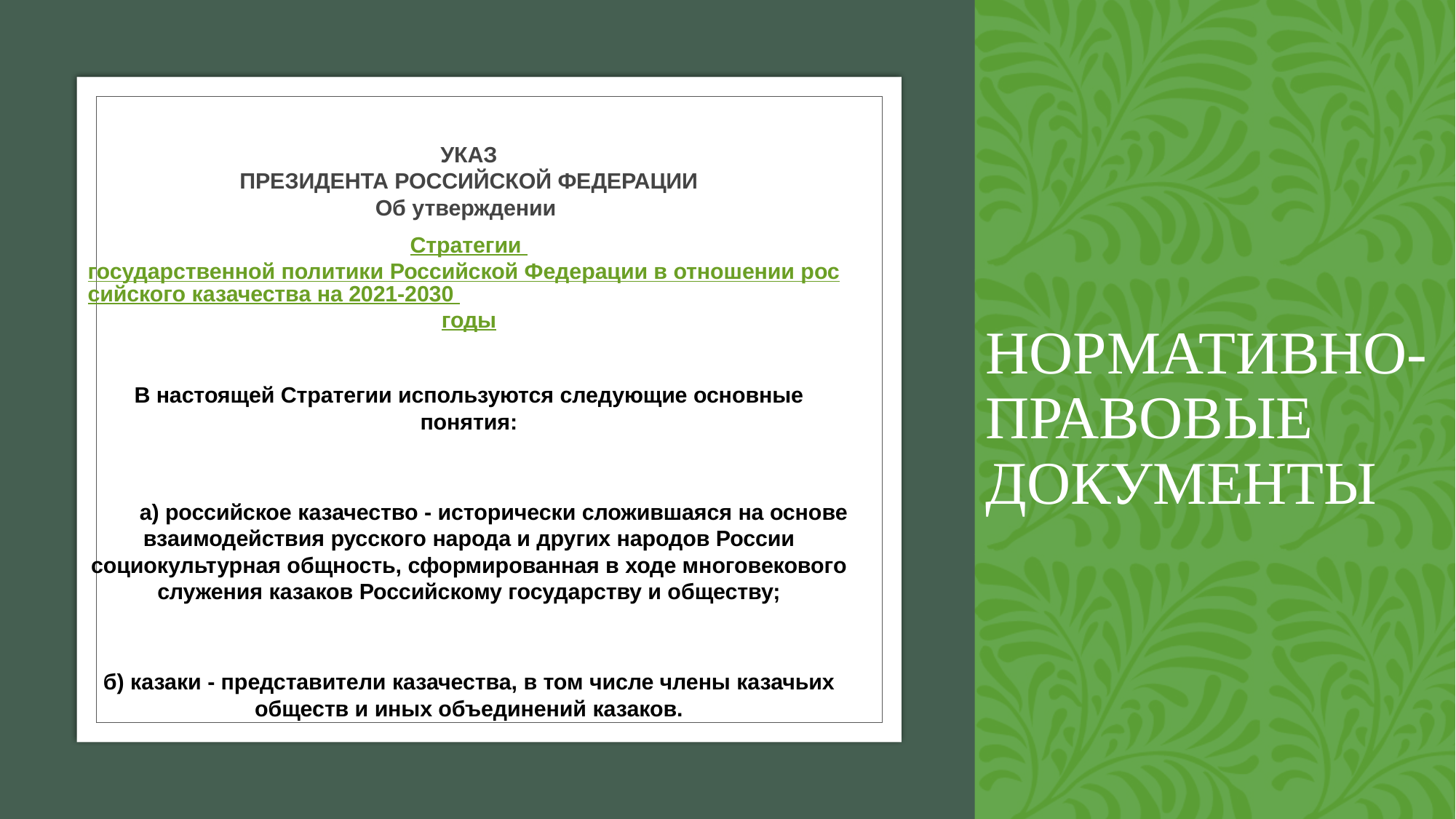

# НОРМАТИВНО- ПРАВОВЫЕ ДОКУМЕНТЫ
УКАЗ
ПРЕЗИДЕНТА РОССИЙСКОЙ ФЕДЕРАЦИИ
Об утверждении
Стратегии государственной политики Российской Федерации в отношении российского казачества на 2021-2030 годы

В настоящей Стратегии используются следующие основные понятия:
        а) российское казачество - исторически сложившаяся на основе взаимодействия русского народа и других народов России социокультурная общность, сформированная в ходе многовекового служения казаков Российскому государству и обществу;
б) казаки - представители казачества, в том числе члены казачьих обществ и иных объединений казаков.